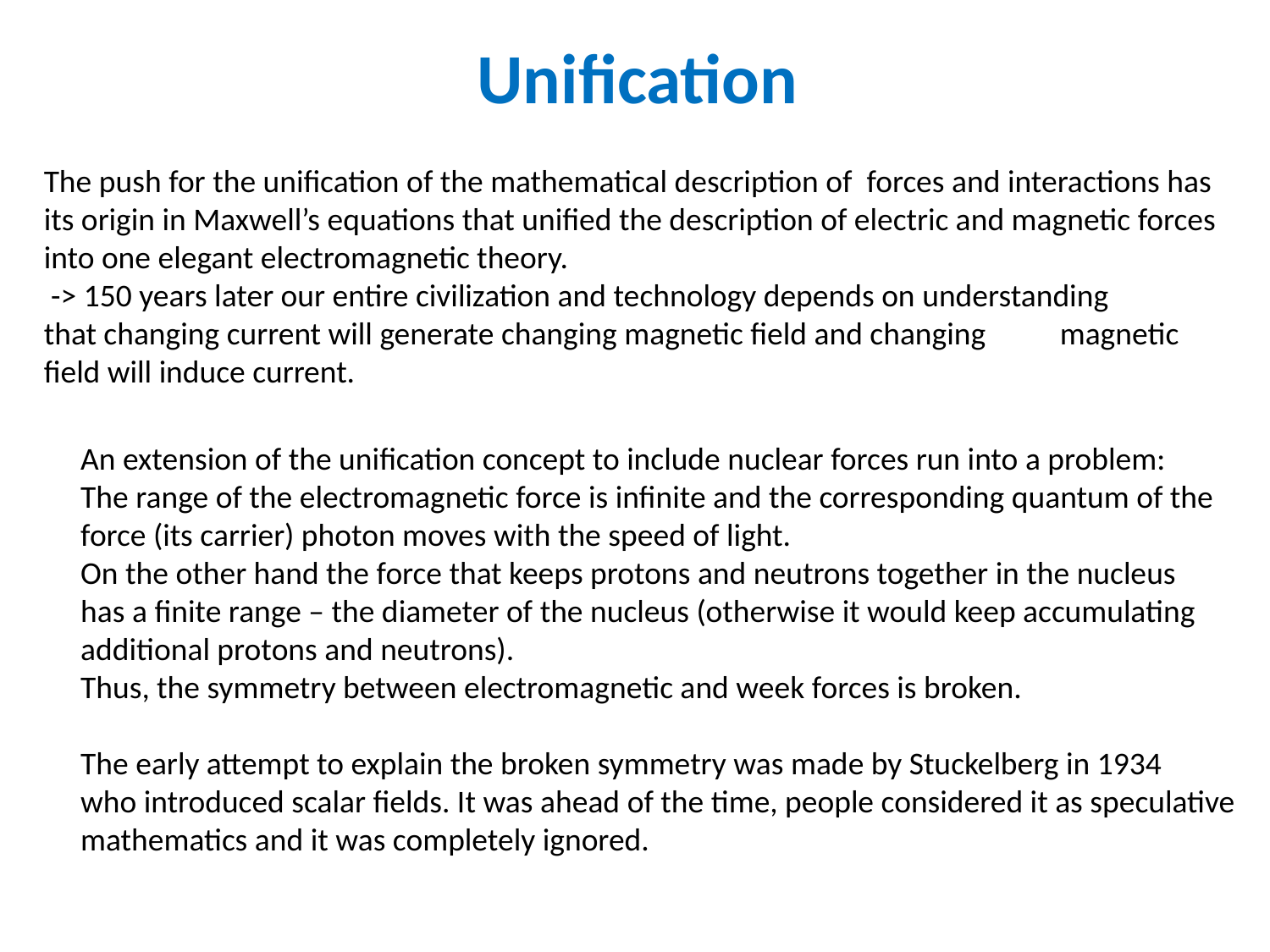

Unification

The push for the unification of the mathematical description of  forces and interactions has its origin in Maxwell’s equations that unified the description of electric and magnetic forces into one elegant electromagnetic theory.
 -> 150 years later our entire civilization and technology depends on understanding  	that changing current will generate changing magnetic field and changing 	magnetic field will induce current.
An extension of the unification concept to include nuclear forces run into a problem:
The range of the electromagnetic force is infinite and the corresponding quantum of the
force (its carrier) photon moves with the speed of light.
On the other hand the force that keeps protons and neutrons together in the nucleus
has a finite range – the diameter of the nucleus (otherwise it would keep accumulating
additional protons and neutrons).
Thus, the symmetry between electromagnetic and week forces is broken.

The early attempt to explain the broken symmetry was made by Stuckelberg in 1934
who introduced scalar fields. It was ahead of the time, people considered it as speculative
mathematics and it was completely ignored.